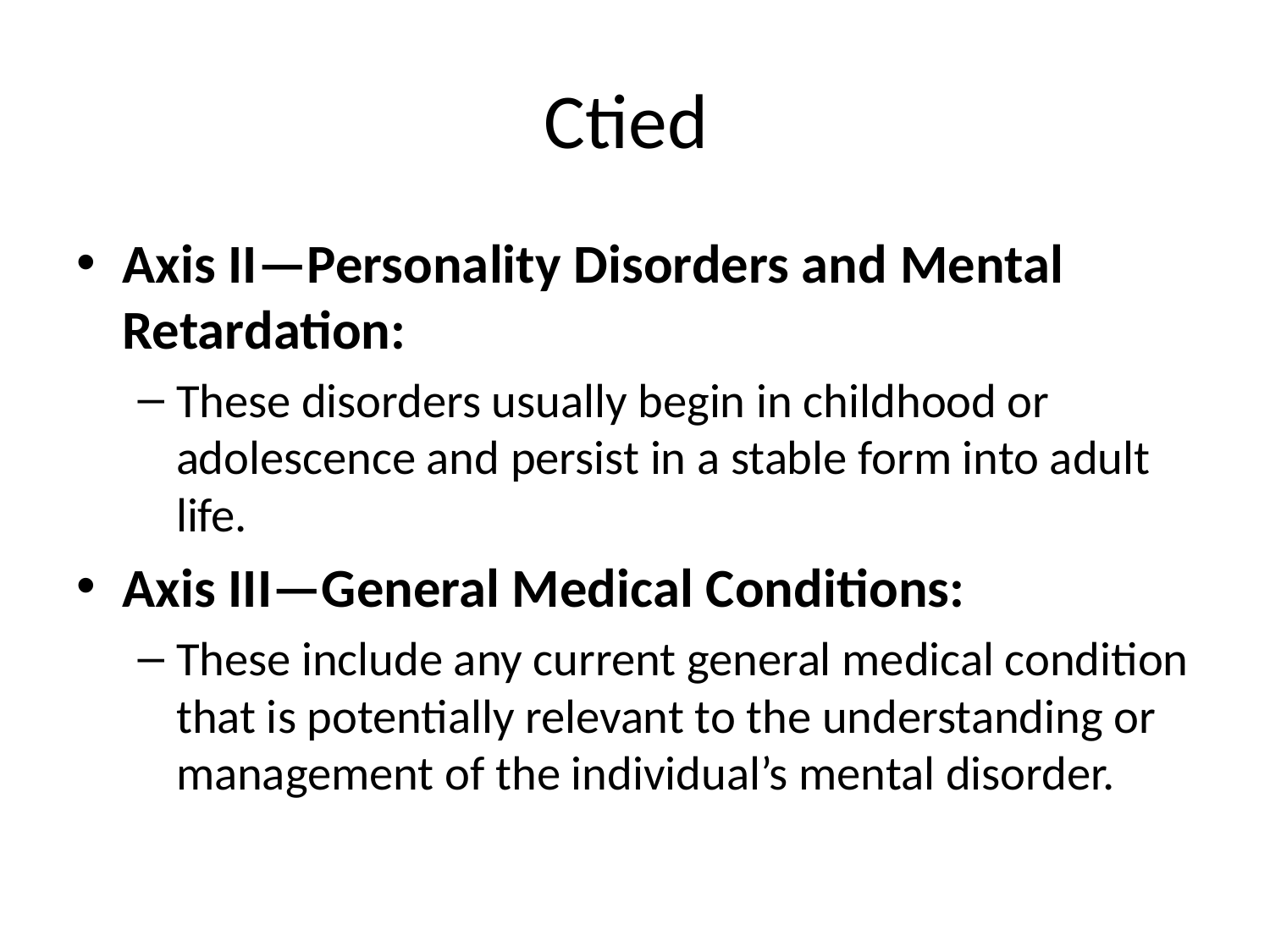

# Ctied
Axis II—Personality Disorders and Mental Retardation:
These disorders usually begin in childhood or adolescence and persist in a stable form into adult life.
Axis III—General Medical Conditions:
These include any current general medical condition that is potentially relevant to the understanding or management of the individual’s mental disorder.